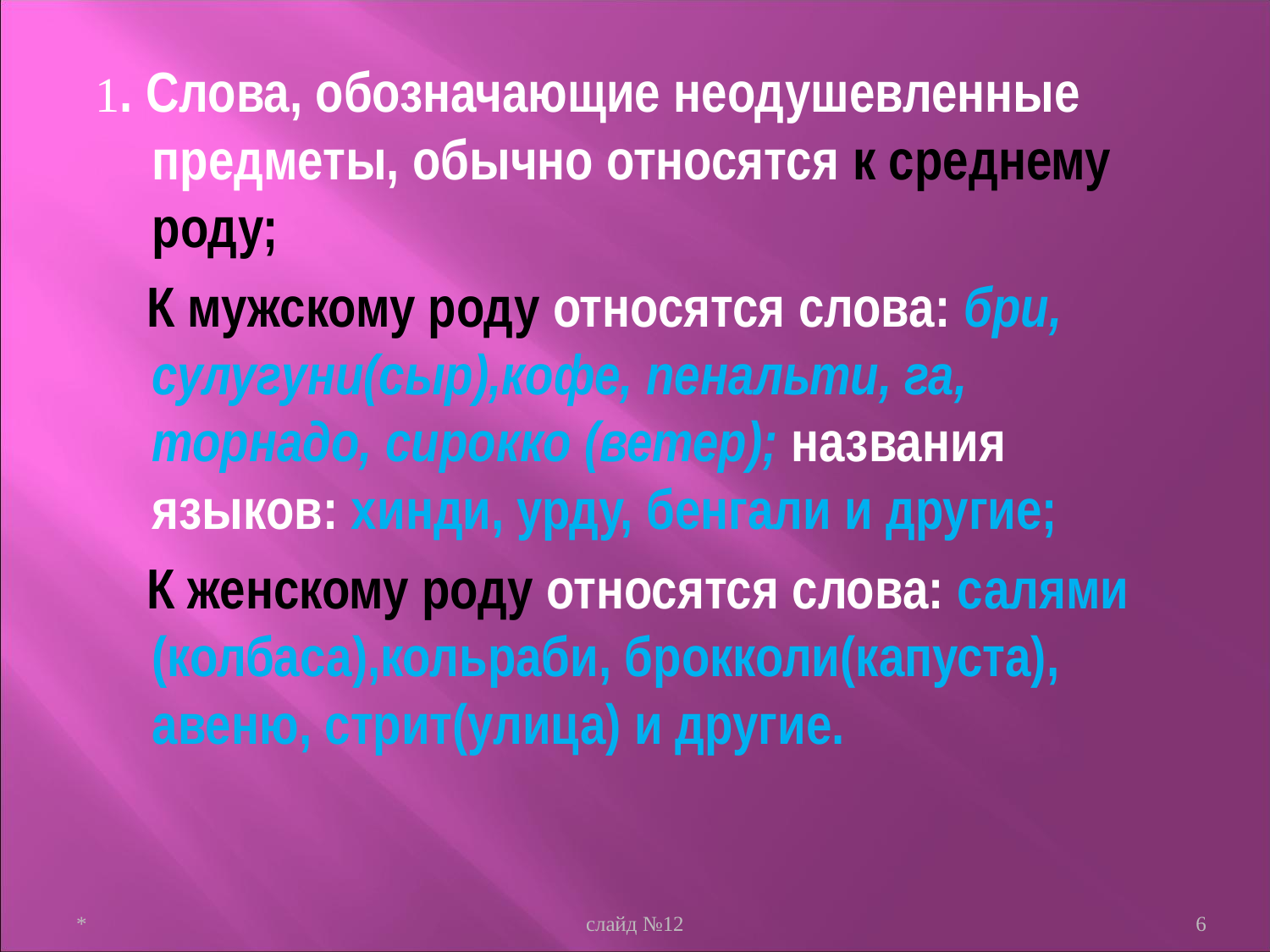

1. Слова, обозначающие неодушевленные предметы, обычно относятся к среднему роду;
    К мужскому роду относятся слова: бри, сулугуни(сыр),кофе, пенальти, га, торнадо, сирокко (ветер); названия языков: хинди, урду, бенгали и другие;
    К женскому роду относятся слова: салями (колбаса),кольраби, брокколи(капуста), авеню, стрит(улица) и другие.

*
слайд №12
6